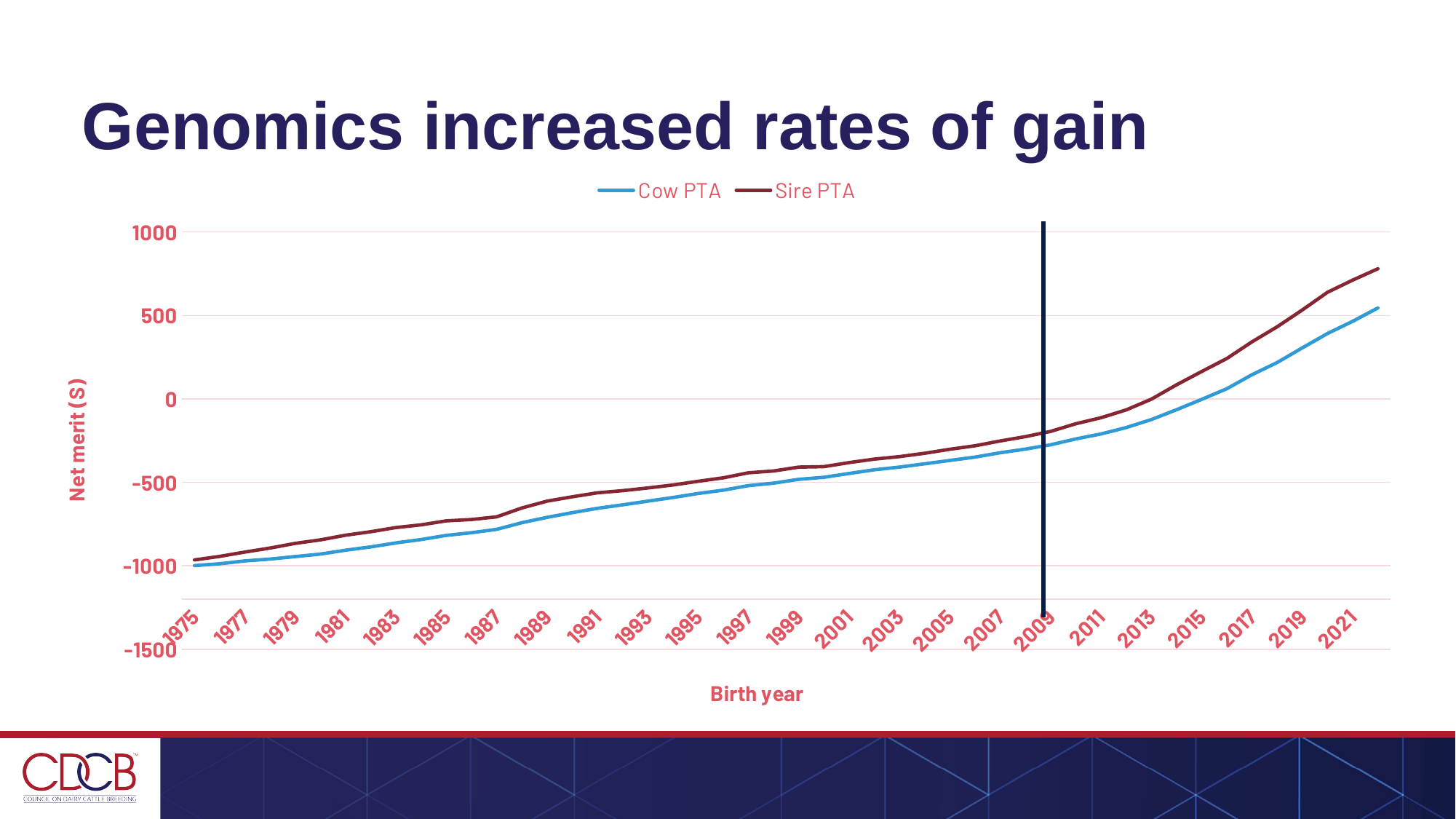

# Genomics increased rates of gain

### Chart

| Category | Cow PTA | Sire PTA |
|---|---|---|
| 1975 | -999.0 | -965.0 |
| 1976 | -988.0 | -944.0 |
| 1977 | -971.0 | -918.0 |
| 1978 | -960.0 | -894.0 |
| 1979 | -945.0 | -866.0 |
| 1980 | -930.0 | -845.0 |
| 1981 | -907.0 | -817.0 |
| 1982 | -887.0 | -796.0 |
| 1983 | -863.0 | -771.0 |
| 1984 | -843.0 | -755.0 |
| 1985 | -818.0 | -731.0 |
| 1986 | -802.0 | -723.0 |
| 1987 | -782.0 | -707.0 |
| 1988 | -742.0 | -654.0 |
| 1989 | -710.0 | -613.0 |
| 1990 | -682.0 | -587.0 |
| 1991 | -656.0 | -563.0 |
| 1992 | -635.0 | -550.0 |
| 1993 | -613.0 | -534.0 |
| 1994 | -591.0 | -516.0 |
| 1995 | -567.0 | -494.0 |
| 1996 | -547.0 | -473.0 |
| 1997 | -520.0 | -443.0 |
| 1998 | -505.0 | -432.0 |
| 1999 | -482.0 | -409.0 |
| 2000 | -470.0 | -406.0 |
| 2001 | -447.0 | -382.0 |
| 2002 | -425.0 | -361.0 |
| 2003 | -409.0 | -346.0 |
| 2004 | -389.0 | -326.0 |
| 2005 | -369.0 | -302.0 |
| 2006 | -349.0 | -281.0 |
| 2007 | -323.0 | -252.0 |
| 2008 | -301.0 | -226.0 |
| 2009 | -275.0 | -195.0 |
| 2010 | -240.0 | -149.0 |
| 2011 | -210.0 | -113.0 |
| 2012 | -172.0 | -66.0 |
| 2013 | -124.0 | -2.0 |
| 2014 | -65.0 | 84.0 |
| 2015 | -3.0 | 164.0 |
| 2016 | 61.0 | 242.0 |
| 2017 | 145.0 | 342.0 |
| 2018 | 218.0 | 432.0 |
| 2019 | 306.0 | 533.0 |
| 2020 | 392.0 | 639.0 |
| 2021 | 465.0 | 712.0 |
| 2022 | 545.0 | 780.0 |